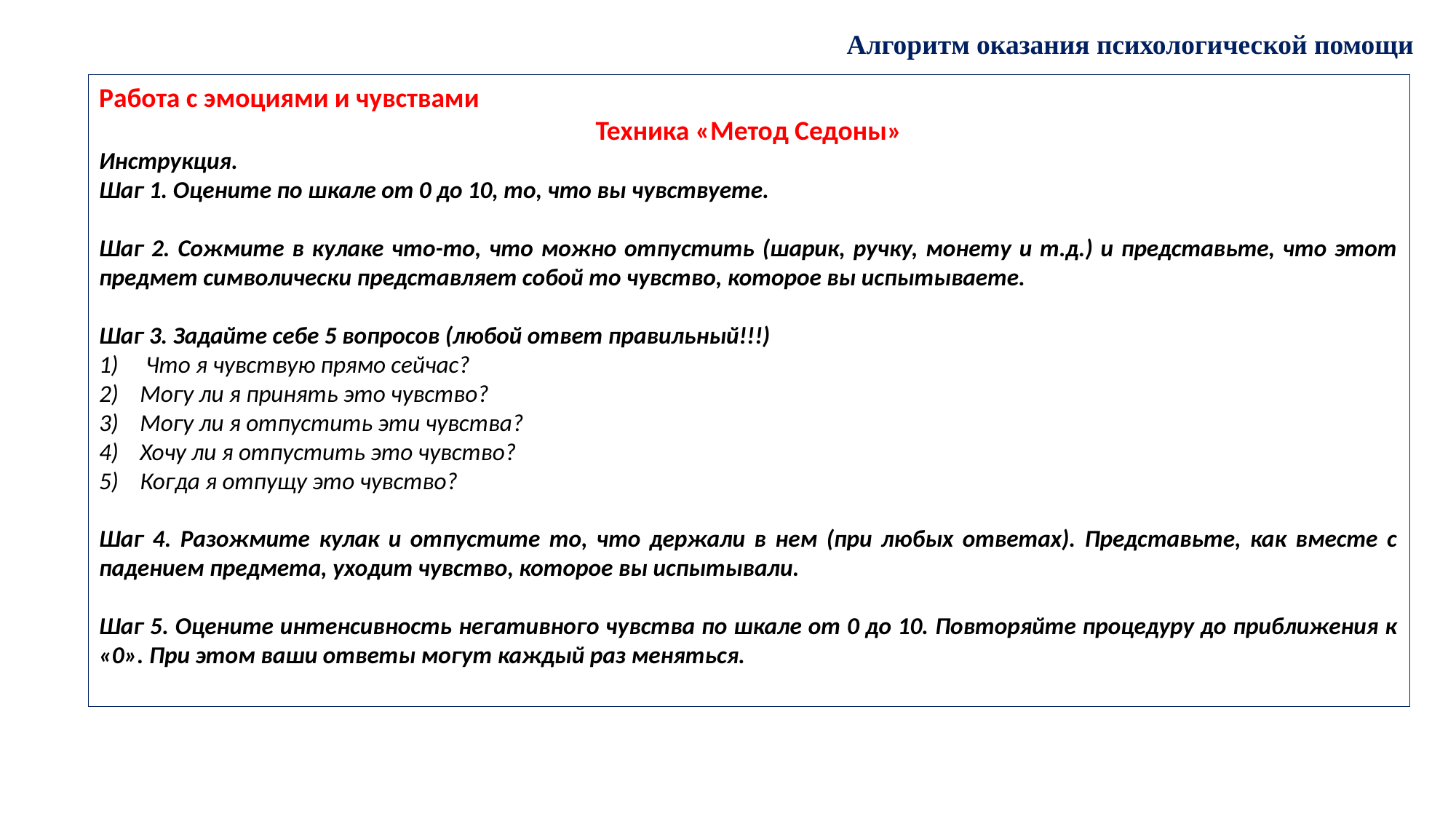

Алгоритм оказания психологической помощи
Работа с эмоциями и чувствами
Техника «Метод Седоны»
Инструкция.
Шаг 1. Оцените по шкале от 0 до 10, то, что вы чувствуете.

Шаг 2. Сожмите в кулаке что-то, что можно отпустить (шарик, ручку, монету и т.д.) и представьте, что этот предмет символически представляет собой то чувство, которое вы испытываете.

Шаг 3. Задайте себе 5 вопросов (любой ответ правильный!!!)
1)     Что я чувствую прямо сейчас?
Могу ли я принять это чувство?
Могу ли я отпустить эти чувства?
Хочу ли я отпустить это чувство?
Когда я отпущу это чувство?

Шаг 4. Разожмите кулак и отпустите то, что держали в нем (при любых ответах). Представьте, как вместе с падением предмета, уходит чувство, которое вы испытывали.

Шаг 5. Оцените интенсивность негативного чувства по шкале от 0 до 10. Повторяйте процедуру до приближения к «0». При этом ваши ответы могут каждый раз меняться.